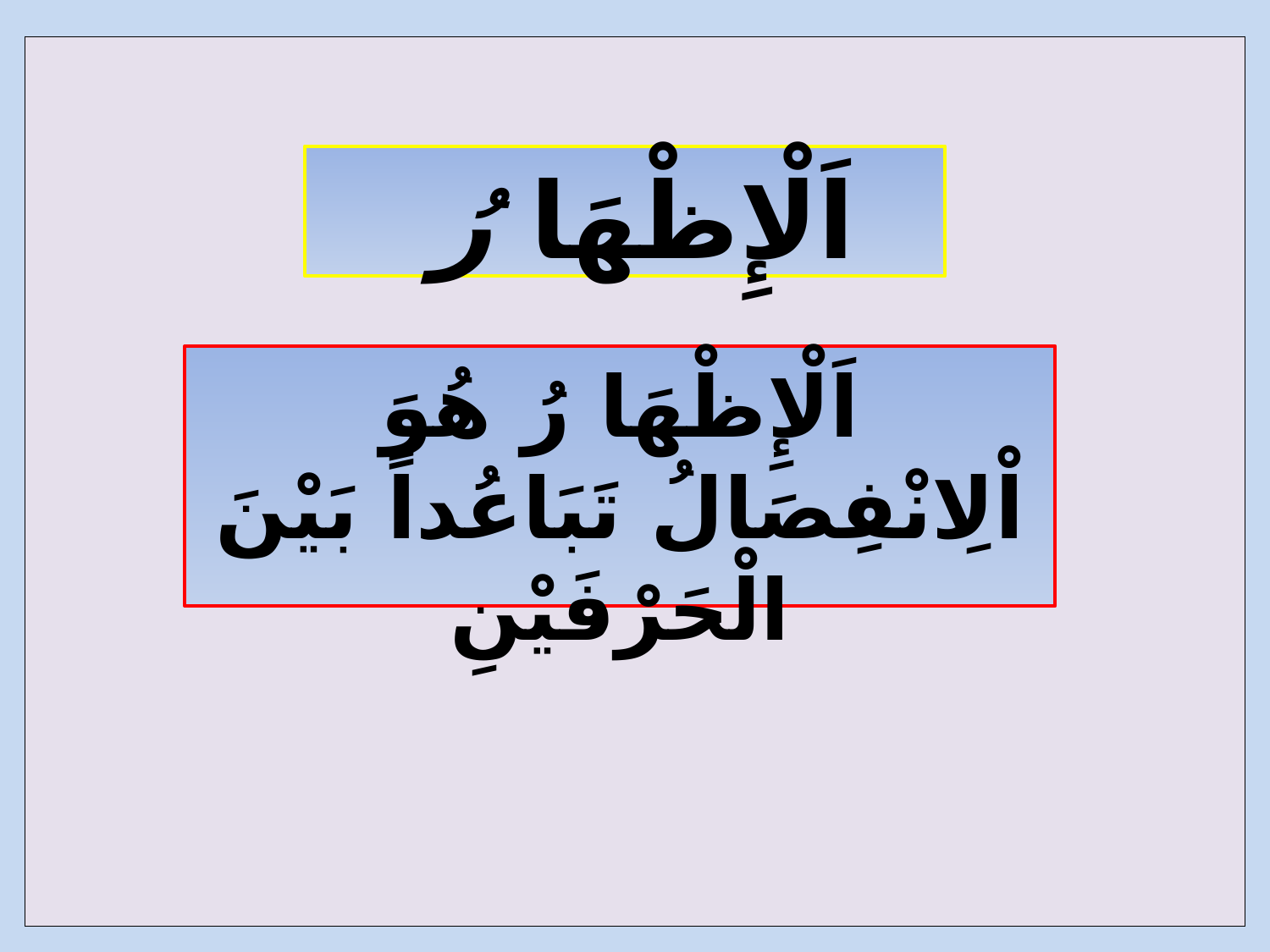

|  |
| --- |
 اَلْإِظْهَا رُ
اَلْإِظْهَا رُ هُوَ اْلِانْفِصَالُ تَبَاعُداً بَيْنَ الْحَرْفَيْنِ